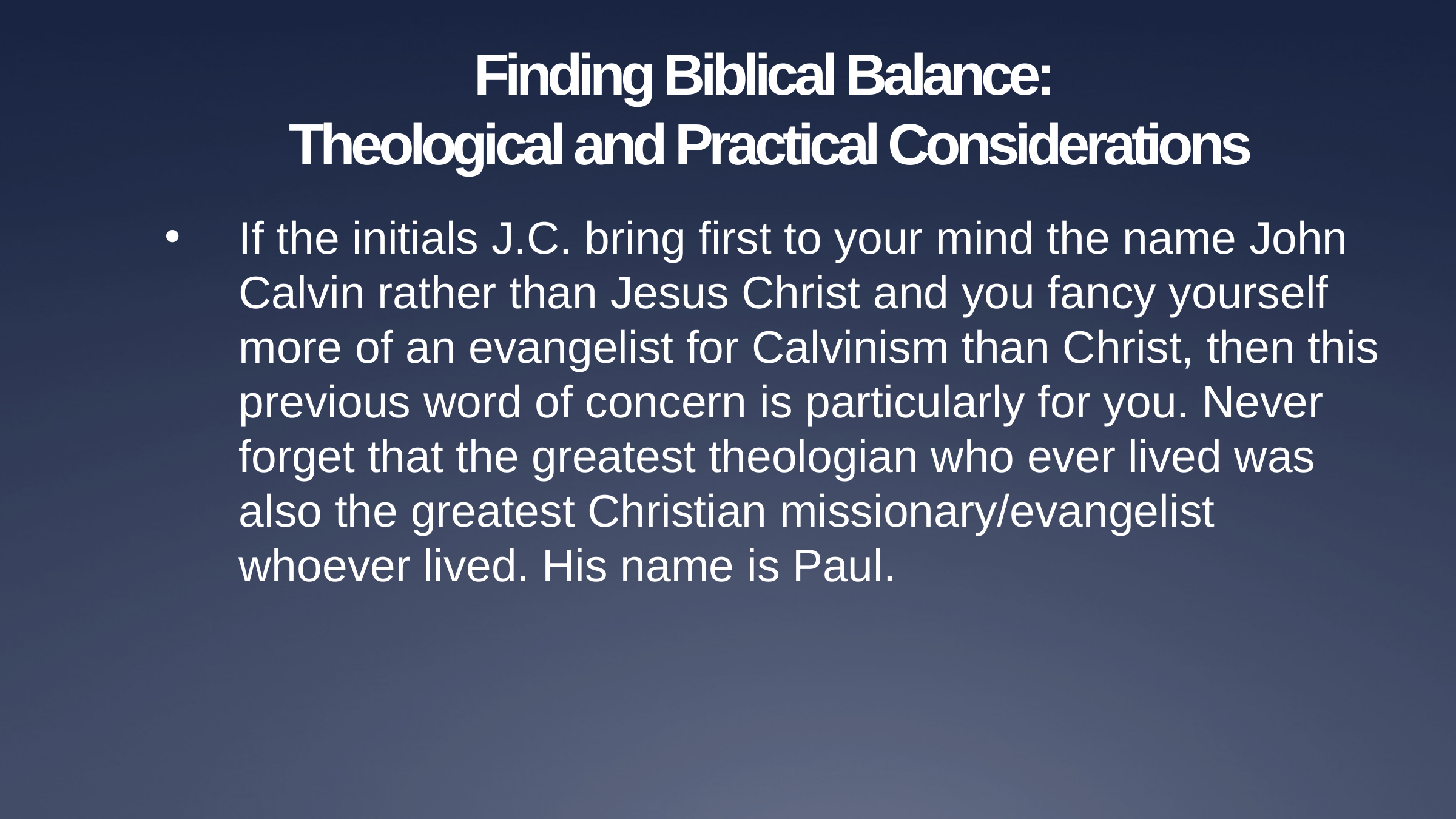

# Finding Biblical Balance: Theological and Practical Considerations
If the initials J.C. bring first to your mind the name John Calvin rather than Jesus Christ and you fancy yourself more of an evangelist for Calvinism than Christ, then this previous word of concern is particularly for you. Never forget that the greatest theologian who ever lived was also the greatest Christian missionary/evangelist whoever lived. His name is Paul.